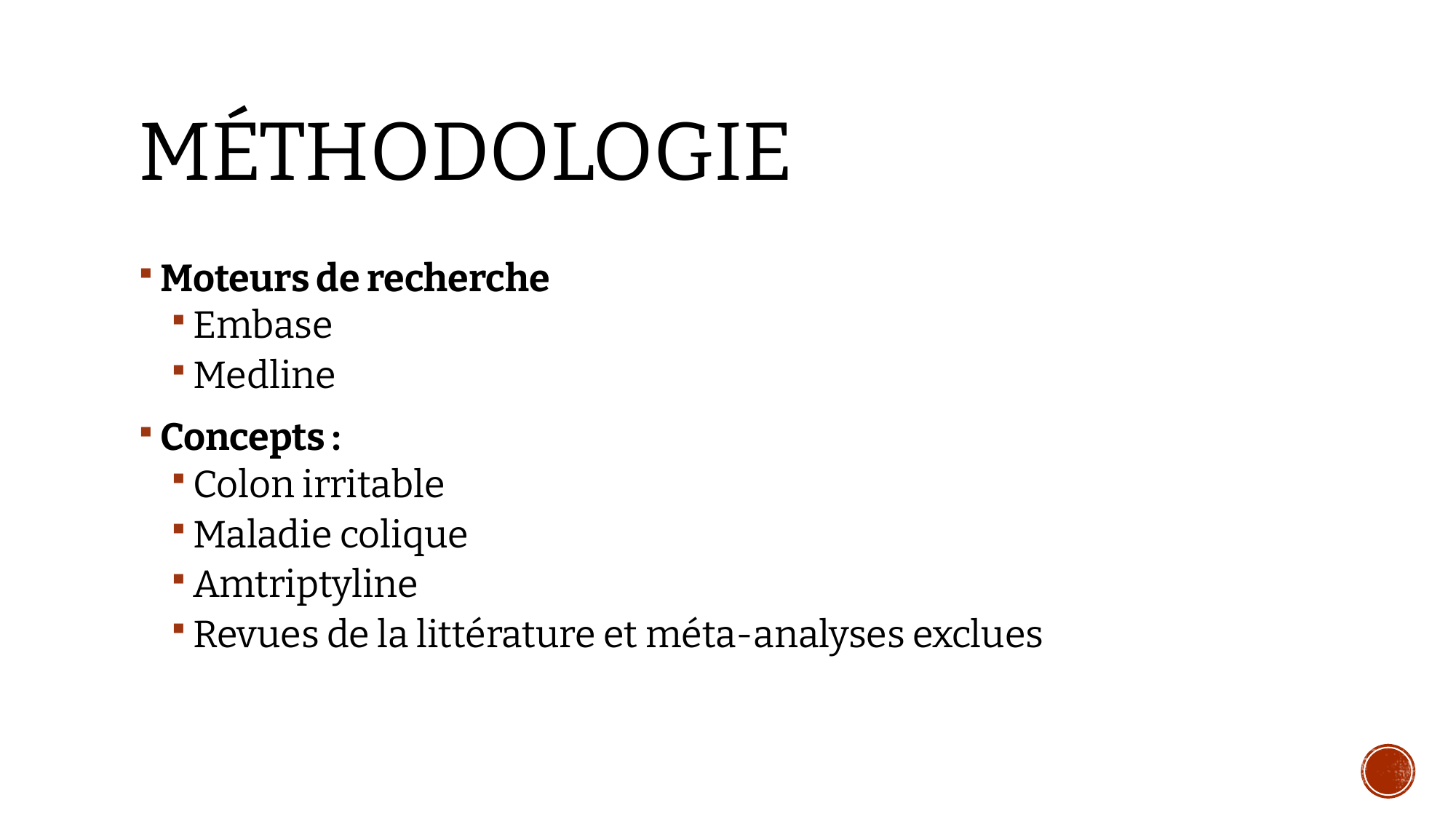

# méthodologie
Moteurs de recherche
Embase
Medline
Concepts :
Colon irritable
Maladie colique
Amtriptyline
Revues de la littérature et méta-analyses exclues